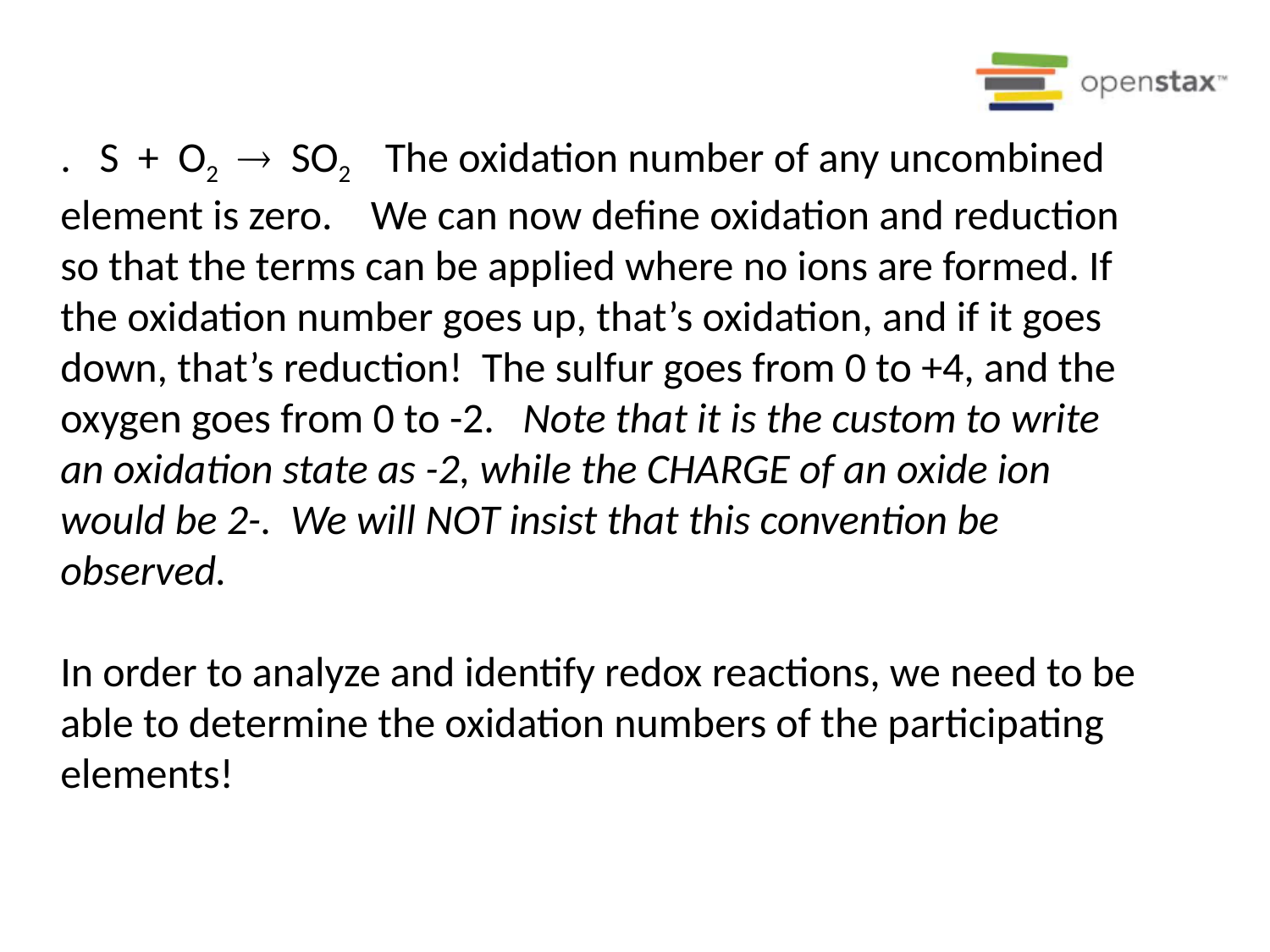

.   S  +  O2  →  SO2    The oxidation number of any uncombined element is zero.    We can now define oxidation and reduction so that the terms can be applied where no ions are formed. If the oxidation number goes up, that’s oxidation, and if it goes down, that’s reduction!  The sulfur goes from 0 to +4, and the oxygen goes from 0 to -2.   Note that it is the custom to write an oxidation state as -2, while the CHARGE of an oxide ion would be 2-.  We will NOT insist that this convention be observed.

In order to analyze and identify redox reactions, we need to be able to determine the oxidation numbers of the participating elements!